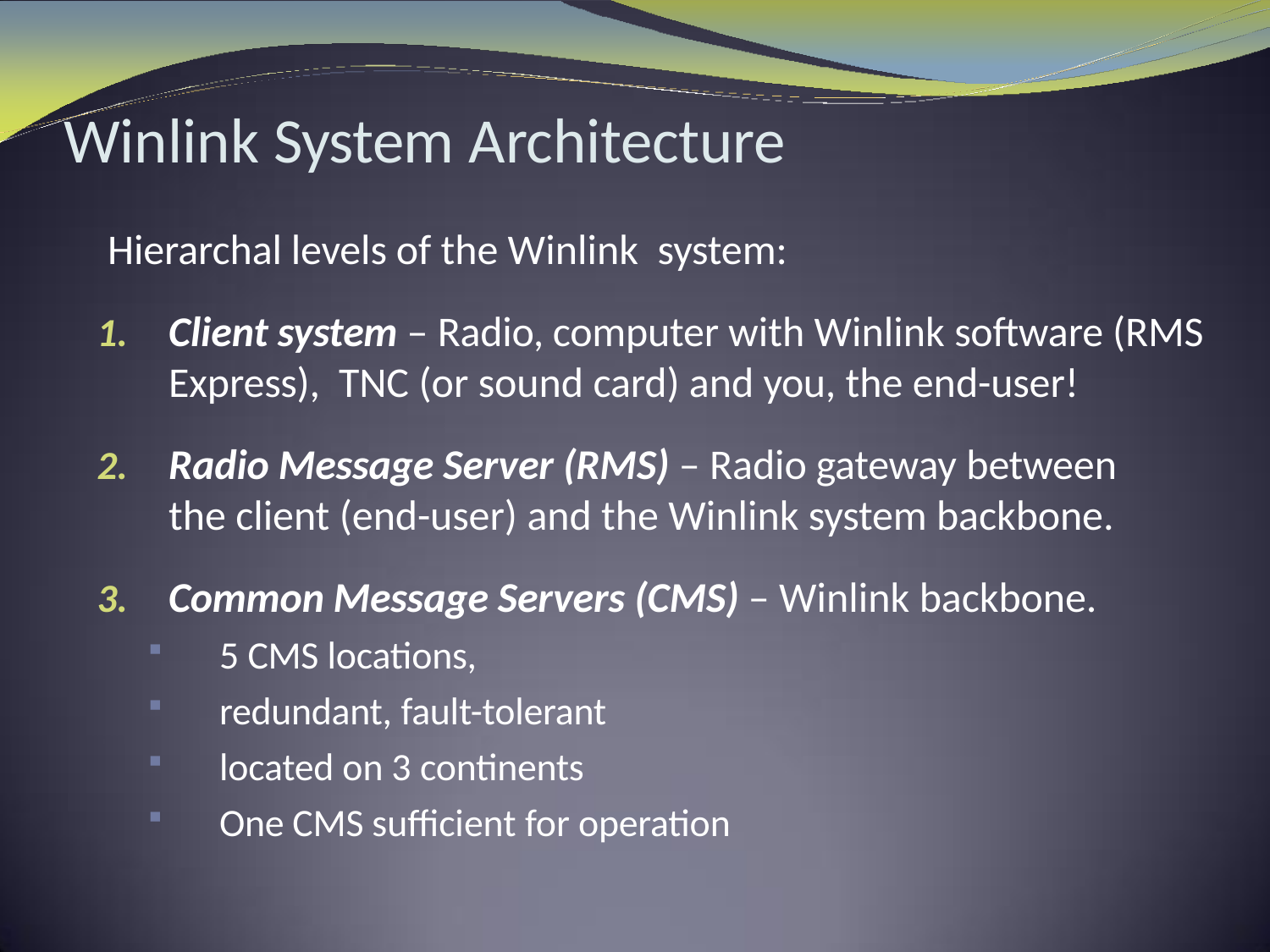

# Winlink System Architecture
Hierarchal levels of the Winlink  system:
Client system – Radio, computer with Winlink software (RMS Express),  TNC (or sound card) and you, the end-user!
Radio Message Server (RMS) – Radio gateway between
the client (end-user) and the Winlink system backbone.
Common Message Servers (CMS) – Winlink backbone.
5 CMS locations,
redundant, fault-tolerant
located on 3 continents
One CMS sufficient for operation